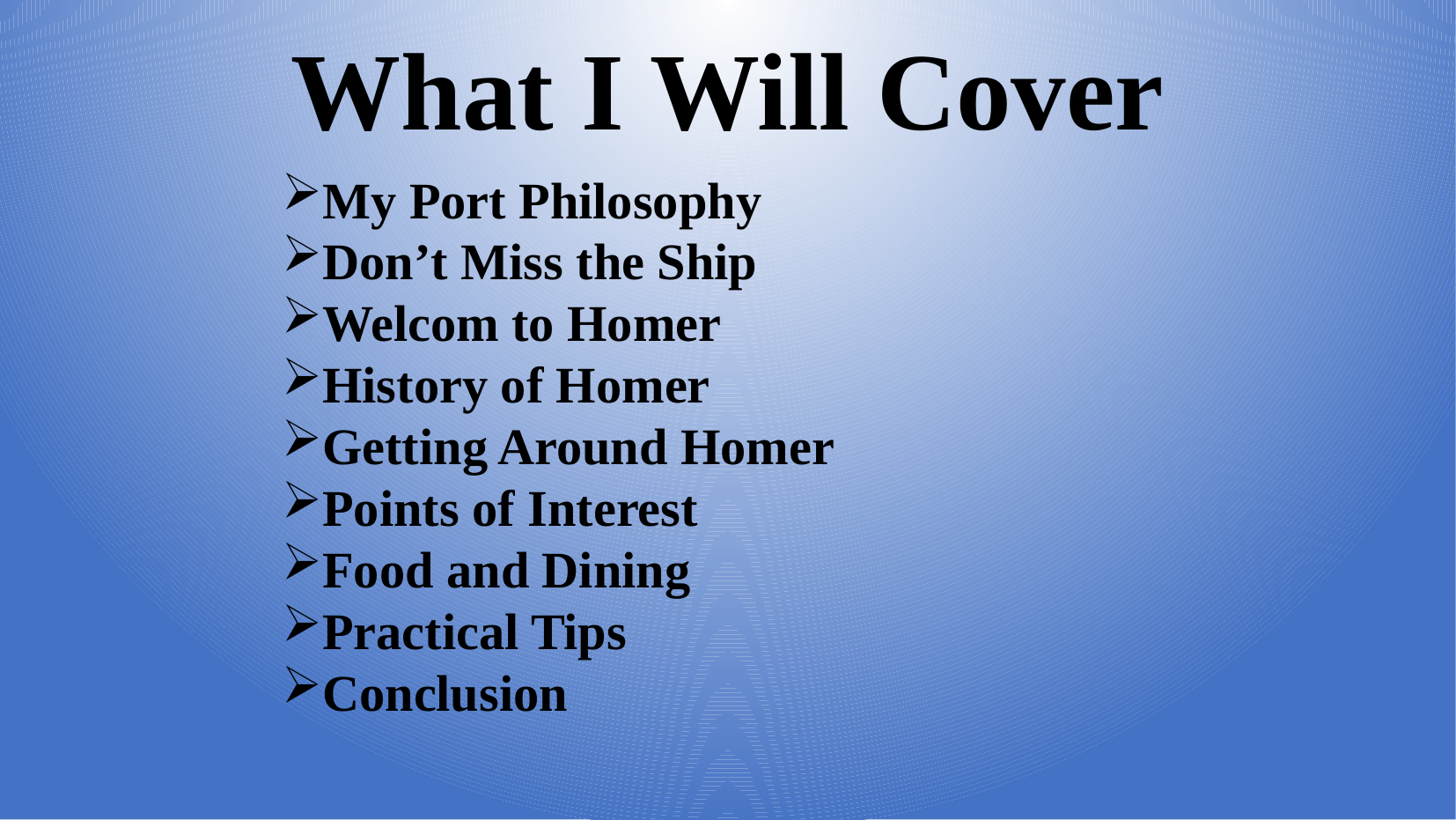

# What I Will Cover
My Port Philosophy
Don’t Miss the Ship
Welcom to Homer
History of Homer
Getting Around Homer
Points of Interest
Food and Dining
Practical Tips
Conclusion